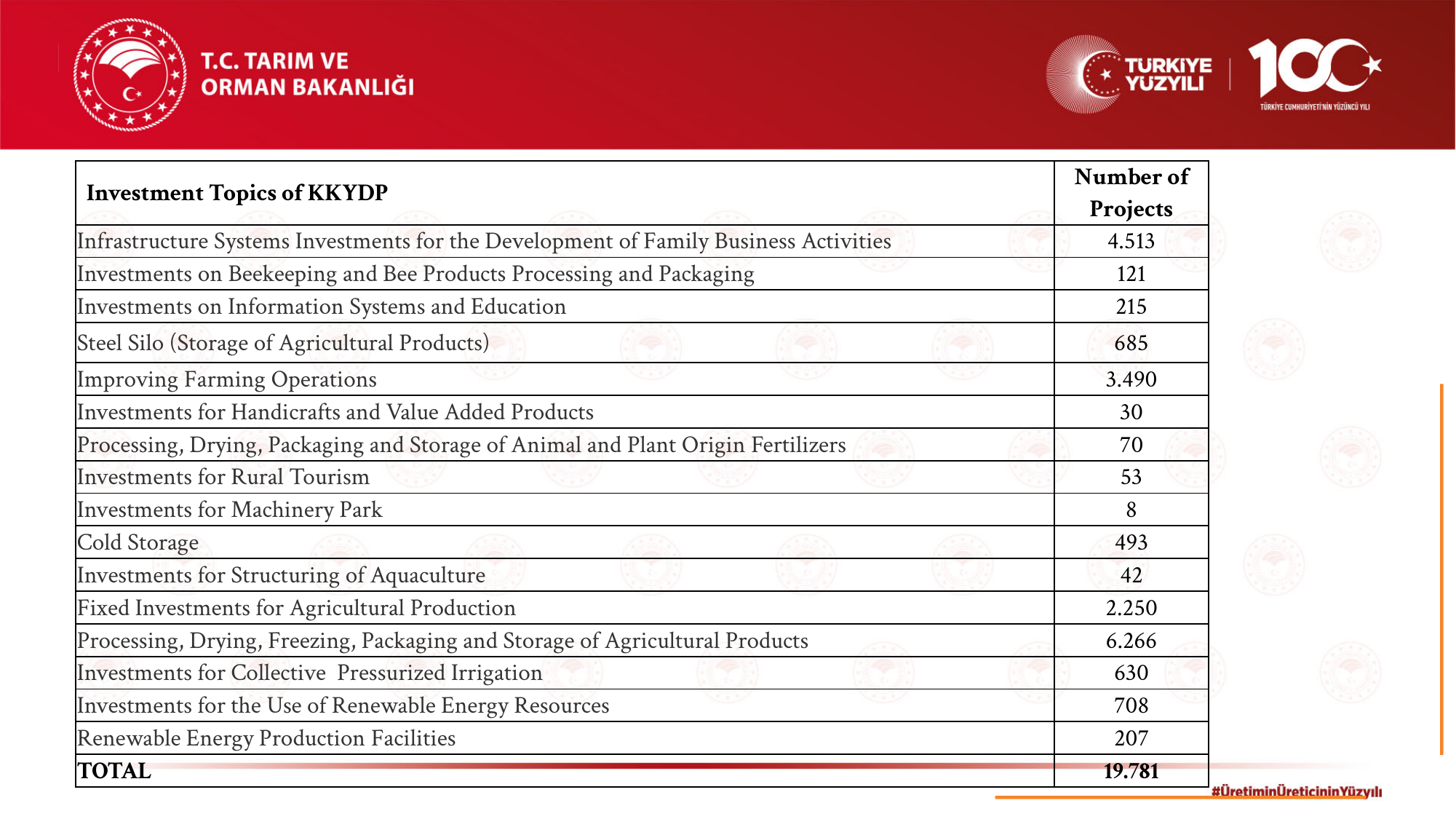

| Investment Topics of KKYDP | Number of Projects |
| --- | --- |
| Infrastructure Systems Investments for the Development of Family Business Activities | 4.513 |
| Investments on Beekeeping and Bee Products Processing and Packaging | 121 |
| Investments on Information Systems and Education | 215 |
| Steel Silo (Storage of Agricultural Products) | 685 |
| Improving Farming Operations | 3.490 |
| Investments for Handicrafts and Value Added Products | 30 |
| Processing, Drying, Packaging and Storage of Animal and Plant Origin Fertilizers | 70 |
| Investments for Rural Tourism | 53 |
| Investments for Machinery Park | 8 |
| Cold Storage | 493 |
| Investments for Structuring of Aquaculture | 42 |
| Fixed Investments for Agricultural Production | 2.250 |
| Processing, Drying, Freezing, Packaging and Storage of Agricultural Products | 6.266 |
| Investments for Collective Pressurized Irrigation | 630 |
| Investments for the Use of Renewable Energy Resources | 708 |
| Renewable Energy Production Facilities | 207 |
| TOTAL | 19.781 |